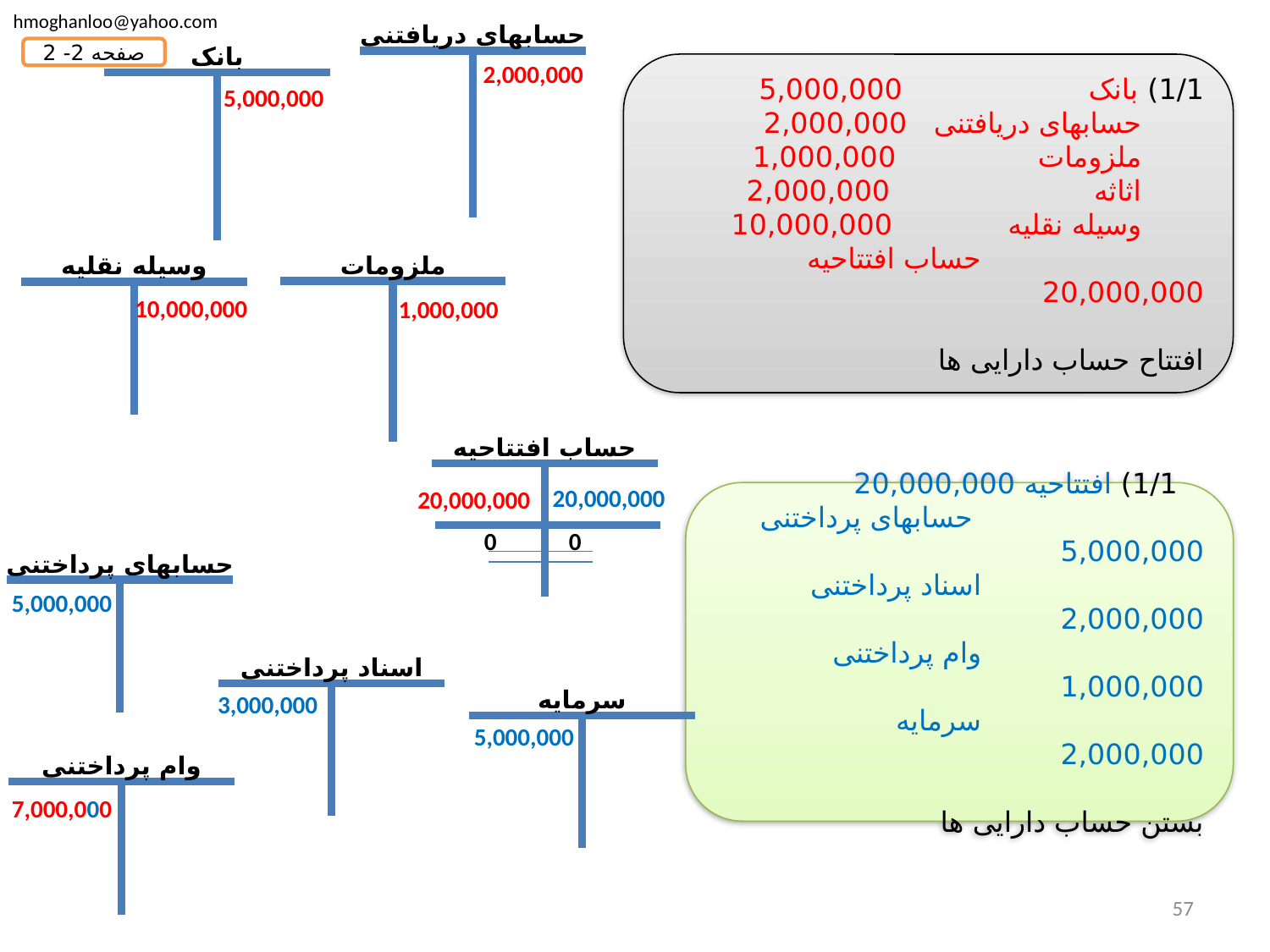

hmoghanloo@yahoo.com
حسابهای دریافتنی
2,000,000
بانک
5,000,000
صفحه 2- 2
1/1) بانک                     5,000,000
       حسابهای دریافتنی   2,000,000
       ملزومات                1,000,000
       اثاثه                       2,000,000
       وسیله نقلیه             10,000,000
                         حساب افتتاحیه               20,000,000

افتتاح حساب دارایی ها
ملزومات
1,000,000
وسیله نقلیه
10,000,000
حساب افتتاحیه
20,000,000
20,000,000
   1/1) افتتاحیه 20,000,000
                          حسابهای پرداختنی   5,000,000
                         اسناد پرداختنی        2,000,000
                         وام پرداختنی           1,000,000
                         سرمایه                 2,000,000

بستن حساب دارایی ها
0
0
حسابهای پرداختنی
5,000,000
اسناد پرداختنی
3,000,000
سرمایه
5,000,000
وام پرداختنی
7,000,000
57